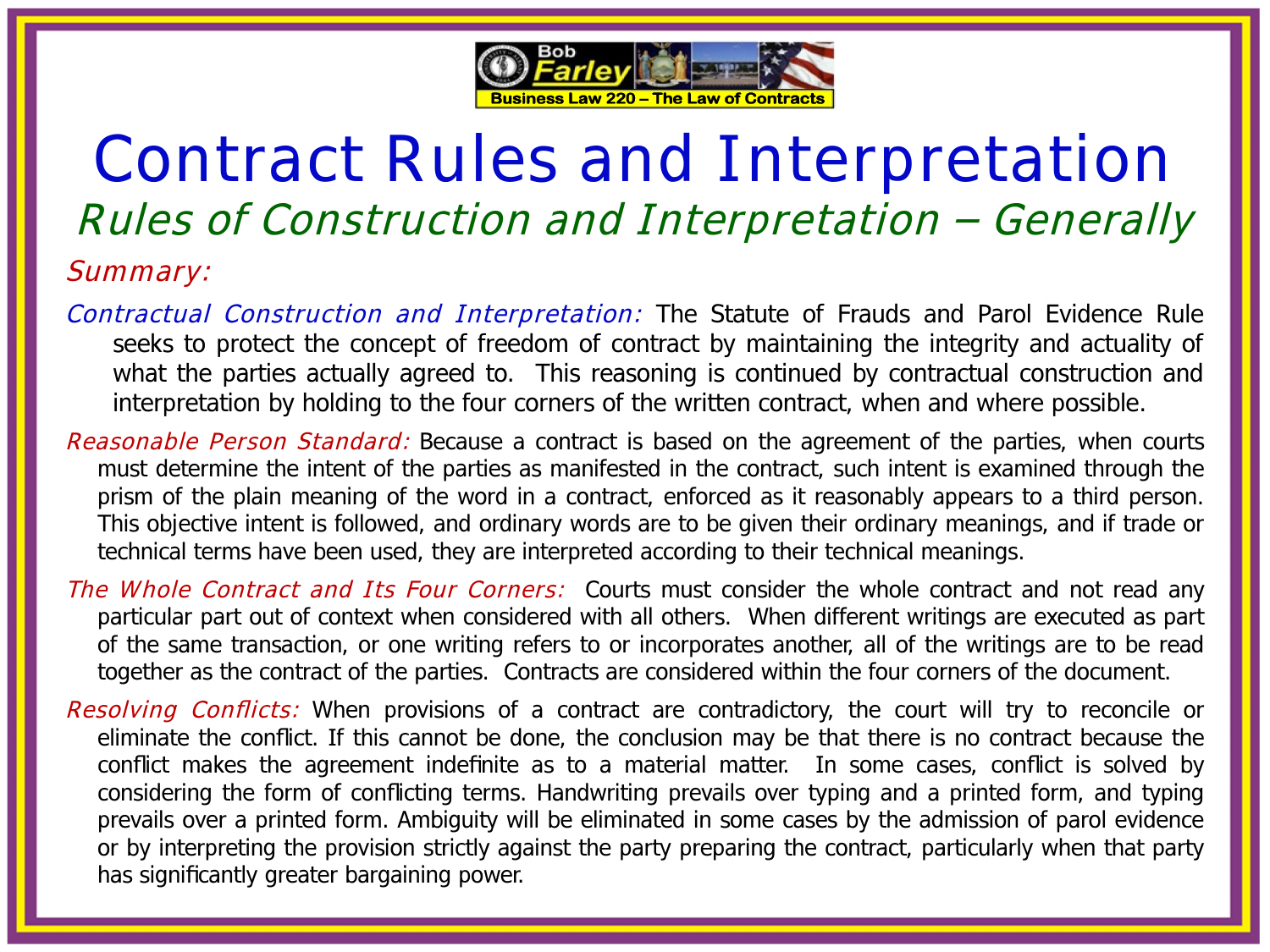

Contract Rules and Interpretation
Rules of Construction and Interpretation – Generally

Summary:

Contractual Construction and Interpretation: The Statute of Frauds and Parol Evidence Rule seeks to protect the concept of freedom of contract by maintaining the integrity and actuality of what the parties actually agreed to.  This reasoning is continued by contractual construction and interpretation by holding to the four corners of the written contract, when and where possible.

Reasonable Person Standard: Because a contract is based on the agreement of the parties, when courts must determine the intent of the parties as manifested in the contract, such intent is examined through the prism of the plain meaning of the word in a contract, enforced as it reasonably appears to a third person. This objective intent is followed, and ordinary words are to be given their ordinary meanings, and if trade or technical terms have been used, they are interpreted according to their technical meanings.

The Whole Contract and Its Four Corners:  Courts must consider the whole contract and not read any particular part out of context when considered with all others.  When different writings are executed as part of the same transaction, or one writing refers to or incorporates another, all of the writings are to be read together as the contract of the parties.  Contracts are considered within the four corners of the document.

Resolving Conflicts: When provisions of a contract are contradictory, the court will try to reconcile or eliminate the conflict. If this cannot be done, the conclusion may be that there is no contract because the conflict makes the agreement indefinite as to a material matter.  In some cases, conflict is solved by considering the form of conflicting terms. Handwriting prevails over typing and a printed form, and typing prevails over a printed form. Ambiguity will be eliminated in some cases by the admission of parol evidence or by interpreting the provision strictly against the party preparing the contract, particularly when that party has significantly greater bargaining power.